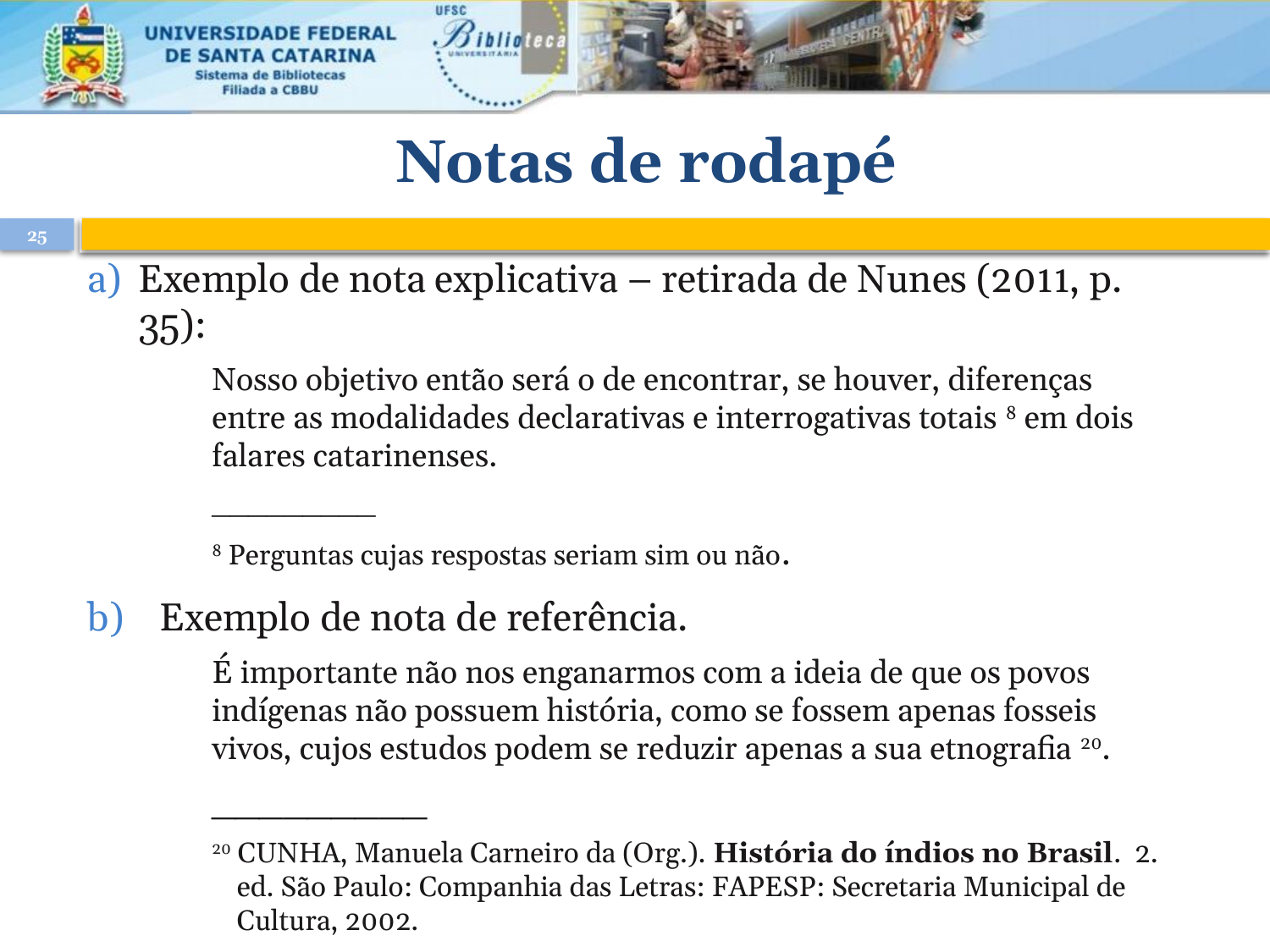

# Notas de rodapé
25
Exemplo de nota explicativa – retirada de Nunes (2011, p. 35):
Nosso objetivo então será o de encontrar, se houver, diferenças entre as modalidades declarativas e interrogativas totais 8 em dois falares catarinenses.
_________
8 Perguntas cujas respostas seriam sim ou não.
Exemplo de nota de referência.
É importante não nos enganarmos com a ideia de que os povos indígenas não possuem história, como se fossem apenas fosseis vivos, cujos estudos podem se reduzir apenas a sua etnografia 20.
_________
20 CUNHA, Manuela Carneiro da (Org.). História do índios no Brasil.  2. ed. São Paulo: Companhia das Letras: FAPESP: Secretaria Municipal de Cultura, 2002.